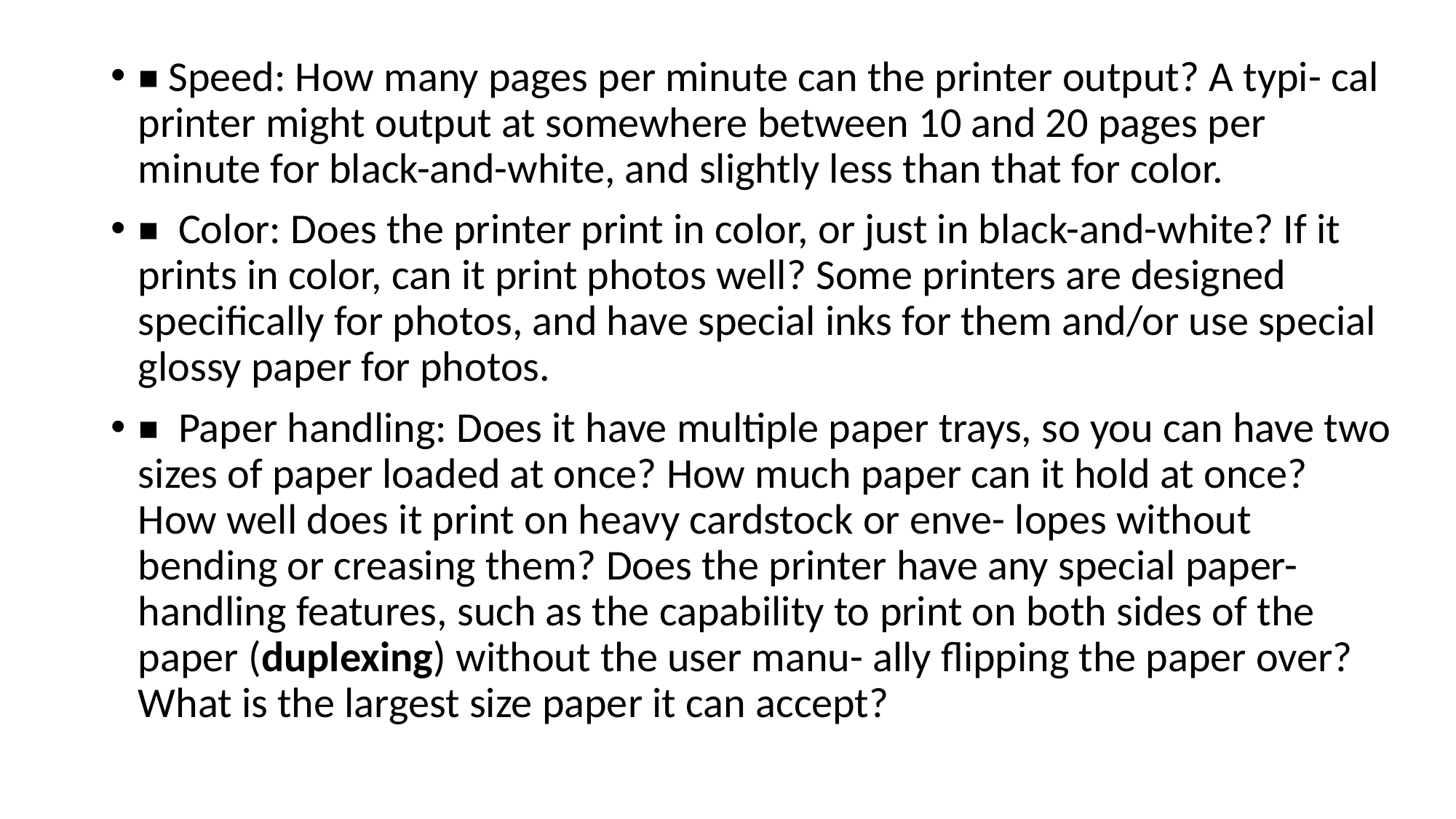

◾ Speed: How many pages per minute can the printer output? A typi- cal printer might output at somewhere between 10 and 20 pages per minute for black-and-white, and slightly less than that for color.
◾  Color: Does the printer print in color, or just in black-and-white? If it prints in color, can it print photos well? Some printers are designed specifically for photos, and have special inks for them and/or use special glossy paper for photos.
◾  Paper handling: Does it have multiple paper trays, so you can have two sizes of paper loaded at once? How much paper can it hold at once? How well does it print on heavy cardstock or enve- lopes without bending or creasing them? Does the printer have any special paper-handling features, such as the capability to print on both sides of the paper (duplexing) without the user manu- ally flipping the paper over? What is the largest size paper it can accept?